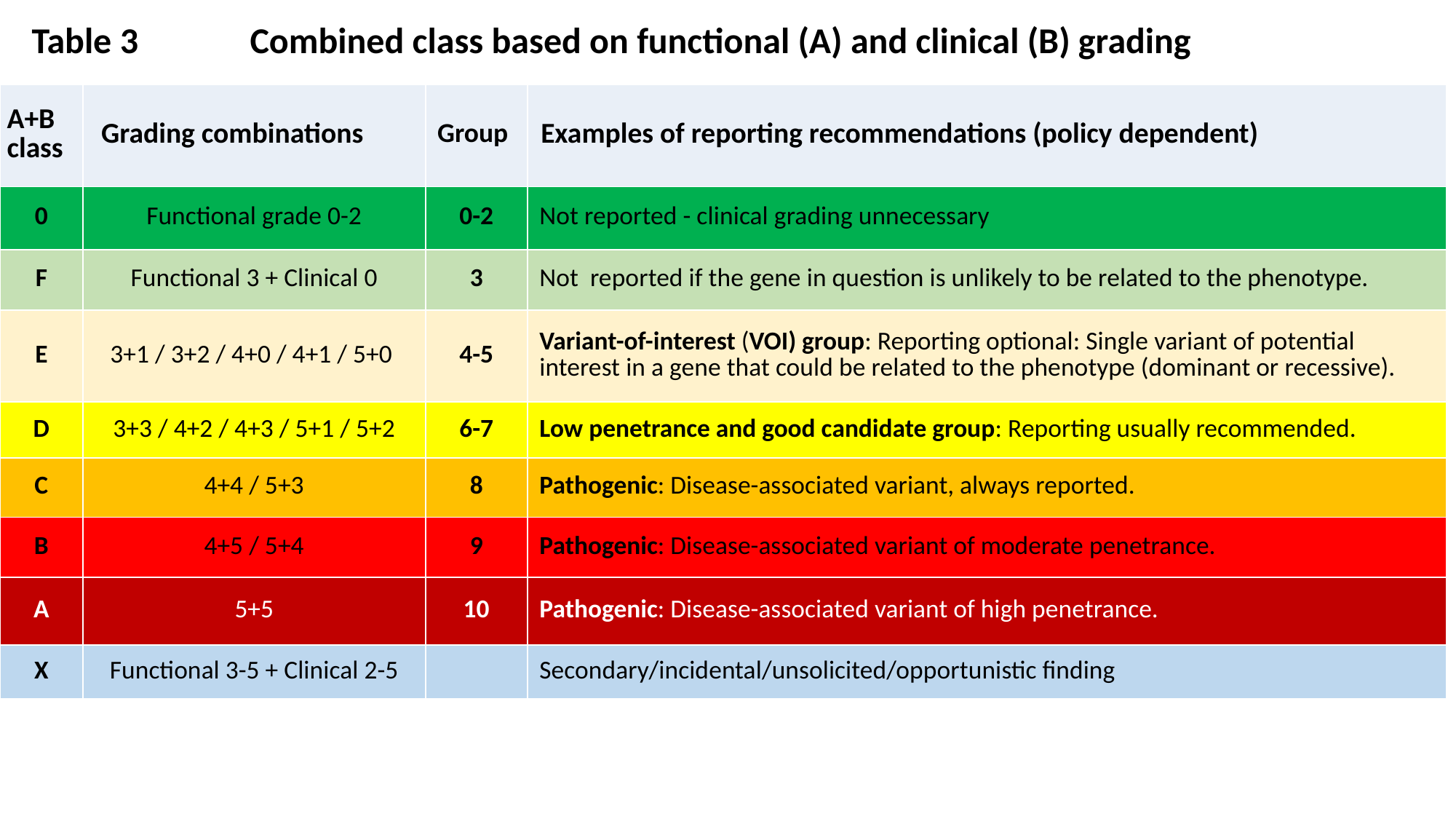

Table 3 	Combined class based on functional (A) and clinical (B) grading
| A+B class | Grading combinations | Group | Examples of reporting recommendations (policy dependent) |
| --- | --- | --- | --- |
| 0 | Functional grade 0-2 | 0-2 | Not reported - clinical grading unnecessary |
| F | Functional 3 + Clinical 0 | 3 | Not reported if the gene in question is unlikely to be related to the phenotype. |
| E | 3+1 / 3+2 / 4+0 / 4+1 / 5+0 | 4-5 | Variant-of-interest (VOI) group: Reporting optional: Single variant of potential interest in a gene that could be related to the phenotype (dominant or recessive). |
| D | 3+3 / 4+2 / 4+3 / 5+1 / 5+2 | 6-7 | Low penetrance and good candidate group: Reporting usually recommended. |
| C | 4+4 / 5+3 | 8 | Pathogenic: Disease-associated variant, always reported. |
| B | 4+5 / 5+4 | 9 | Pathogenic: Disease-associated variant of moderate penetrance. |
| A | 5+5 | 10 | Pathogenic: Disease-associated variant of high penetrance. |
| X | Functional 3-5 + Clinical 2-5 |  | Secondary/incidental/unsolicited/opportunistic finding |